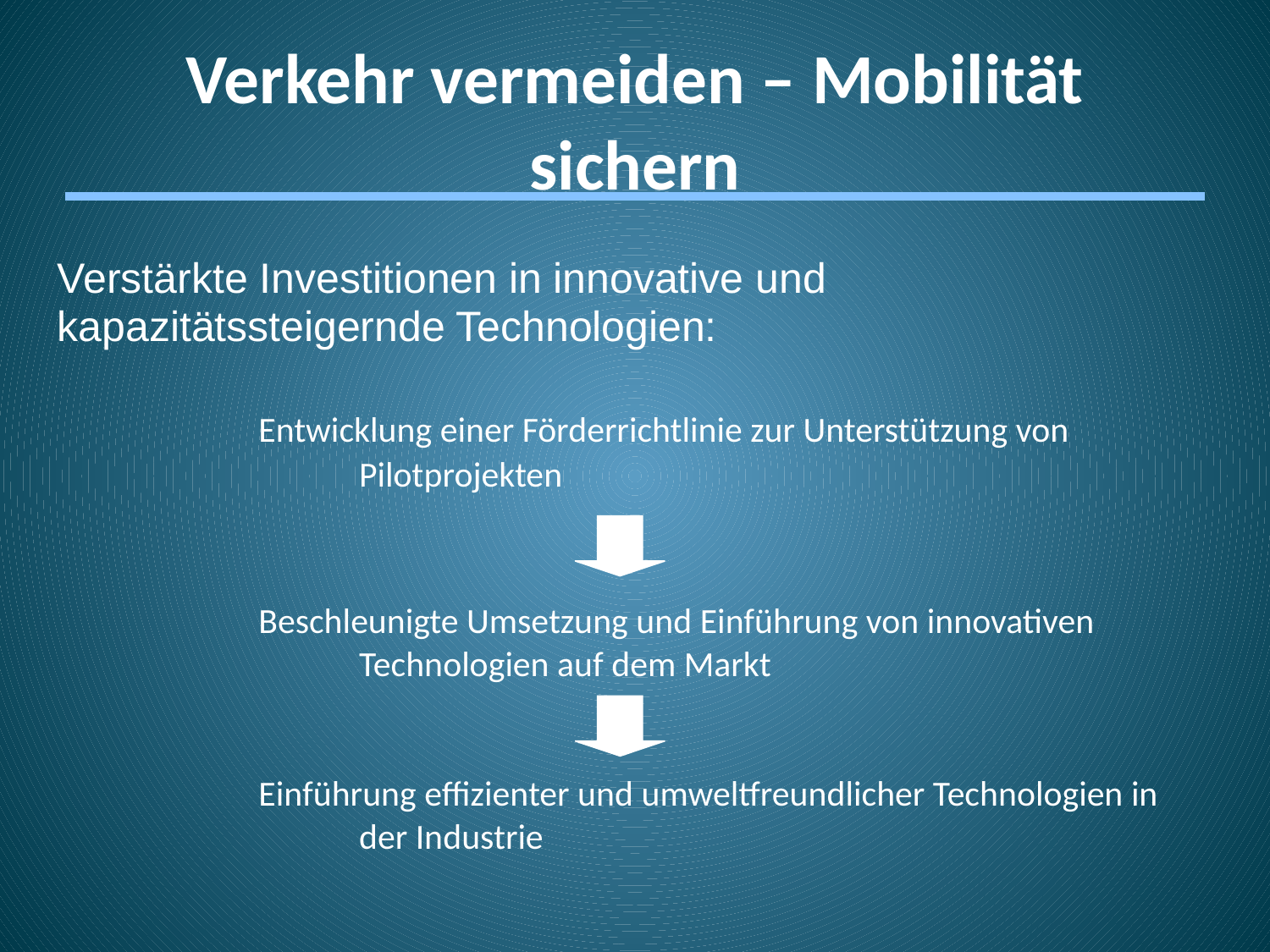

Verkehr vermeiden – Mobilität sichern
Verstärkte Investitionen in innovative und kapazitätssteigernde Technologien:

		Entwicklung einer Förderrichtlinie zur Unterstützung von 				Pilotprojekten

		Beschleunigte Umsetzung und Einführung von innovativen 				Technologien auf dem Markt

		Einführung effizienter und umweltfreundlicher Technologien in 			der Industrie